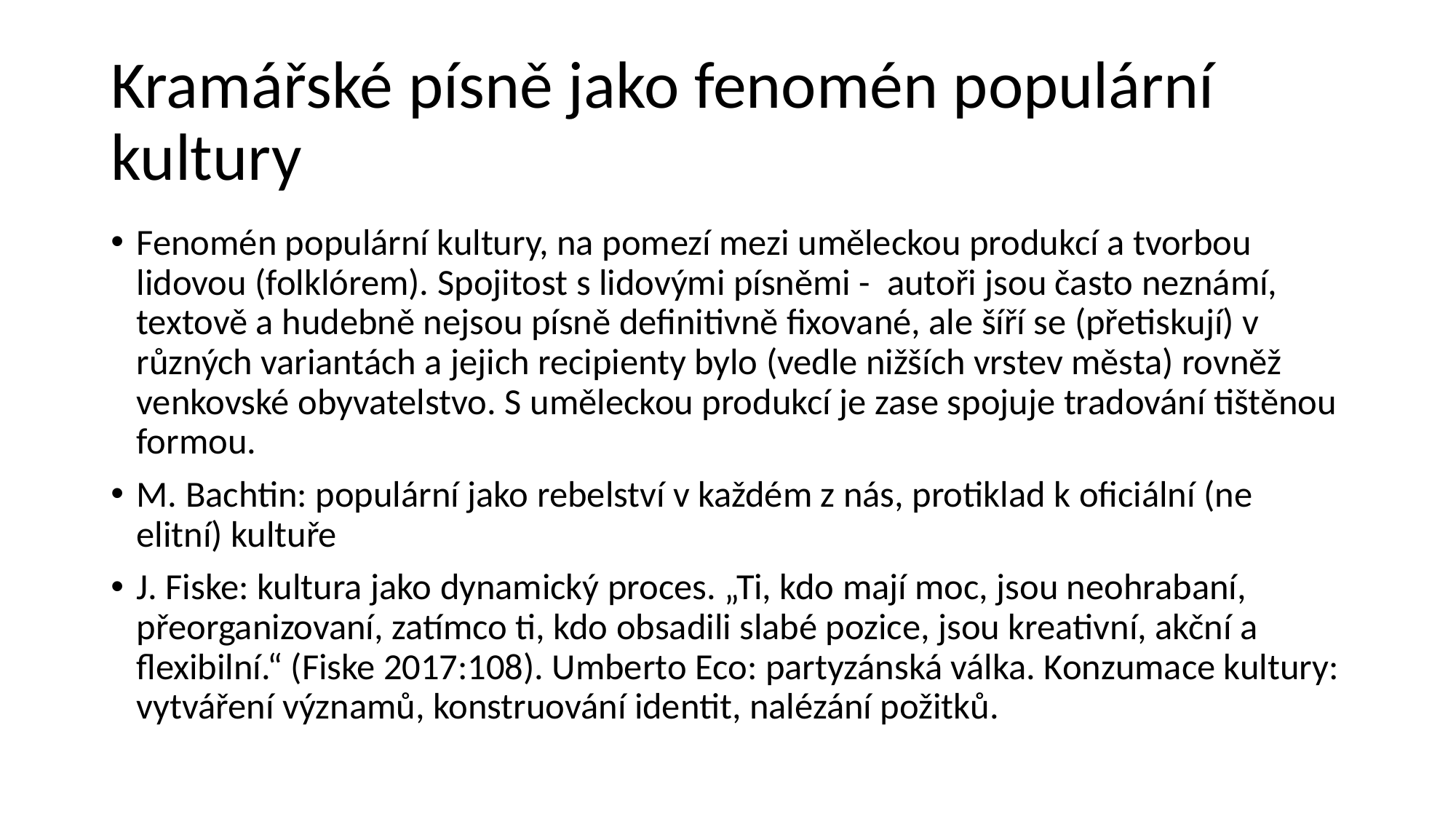

# Kramářské písně jako fenomén populární kultury
Fenomén populární kultury, na pomezí mezi uměleckou produkcí a tvorbou lidovou (folklórem). Spojitost s lidovými písněmi -  autoři jsou často neznámí, textově a hudebně nejsou písně definitivně fixované, ale šíří se (přetiskují) v různých variantách a jejich recipienty bylo (vedle nižších vrstev města) rovněž venkovské obyvatelstvo. S uměleckou produkcí je zase spojuje tradování tištěnou formou.
M. Bachtin: populární jako rebelství v každém z nás, protiklad k oficiální (ne elitní) kultuře
J. Fiske: kultura jako dynamický proces. „Ti, kdo mají moc, jsou neohrabaní, přeorganizovaní, zatímco ti, kdo obsadili slabé pozice, jsou kreativní, akční a flexibilní.“ (Fiske 2017:108). Umberto Eco: partyzánská válka. Konzumace kultury: vytváření významů, konstruování identit, nalézání požitků.